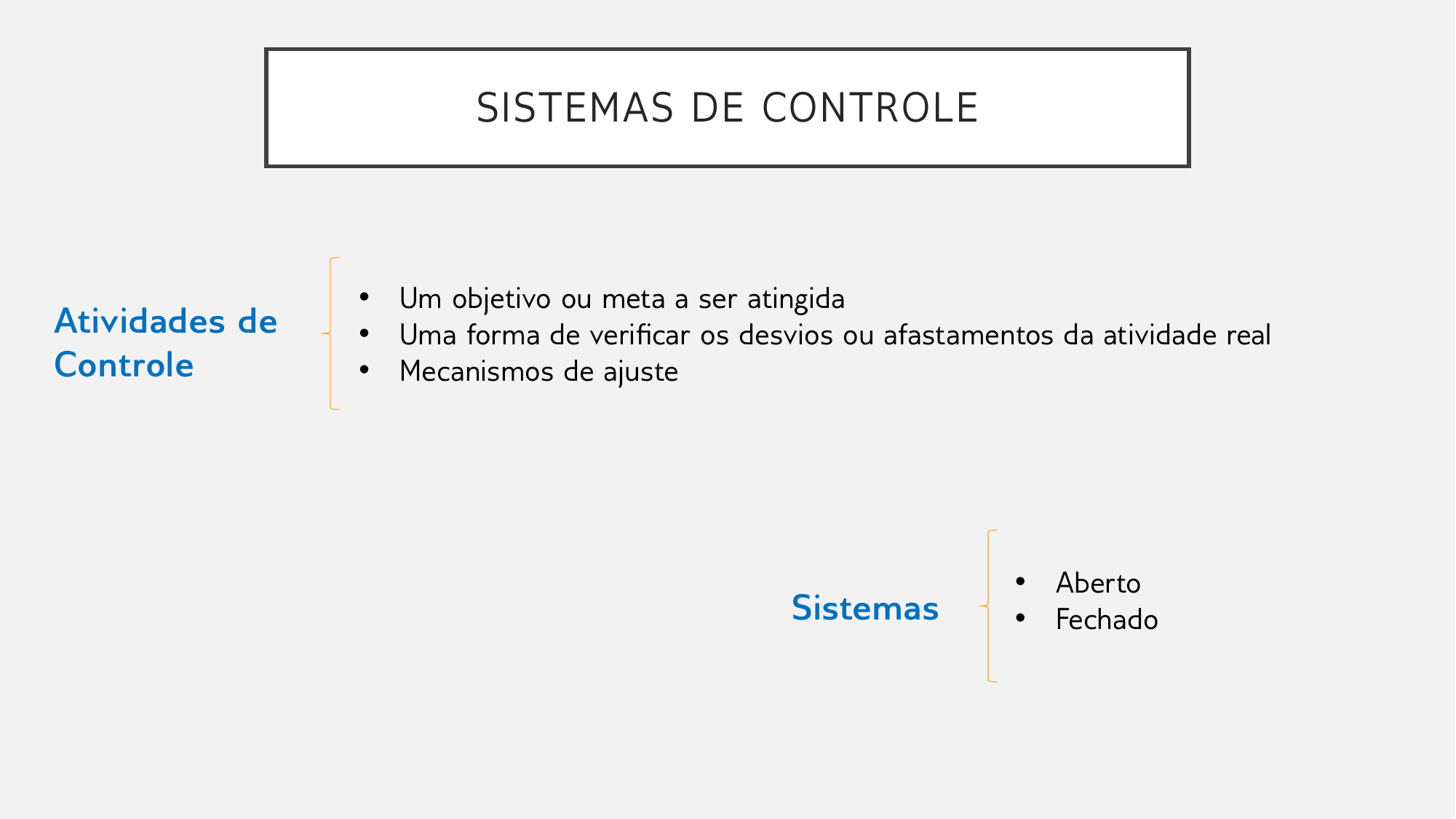

# Sistemas de controle

Um objetivo ou meta a ser atingida
Uma forma de verificar os desvios ou afastamentos da atividade real
Mecanismos de ajuste
Atividades de Controle

Aberto
Fechado
Sistemas